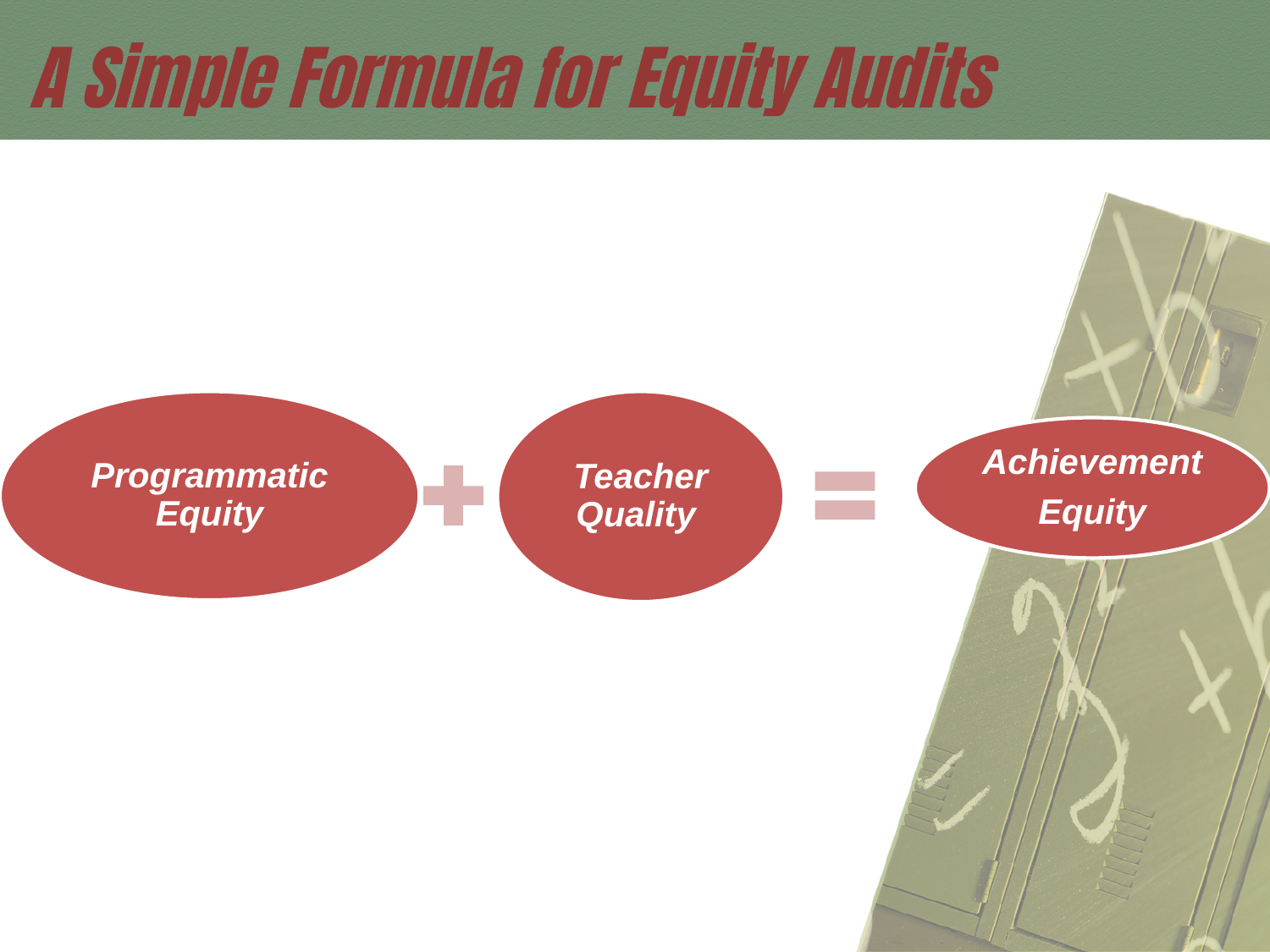

A Simple Formula for Equity Audits
Teacher Quality

Programmatic Equity

Achievement
Equity